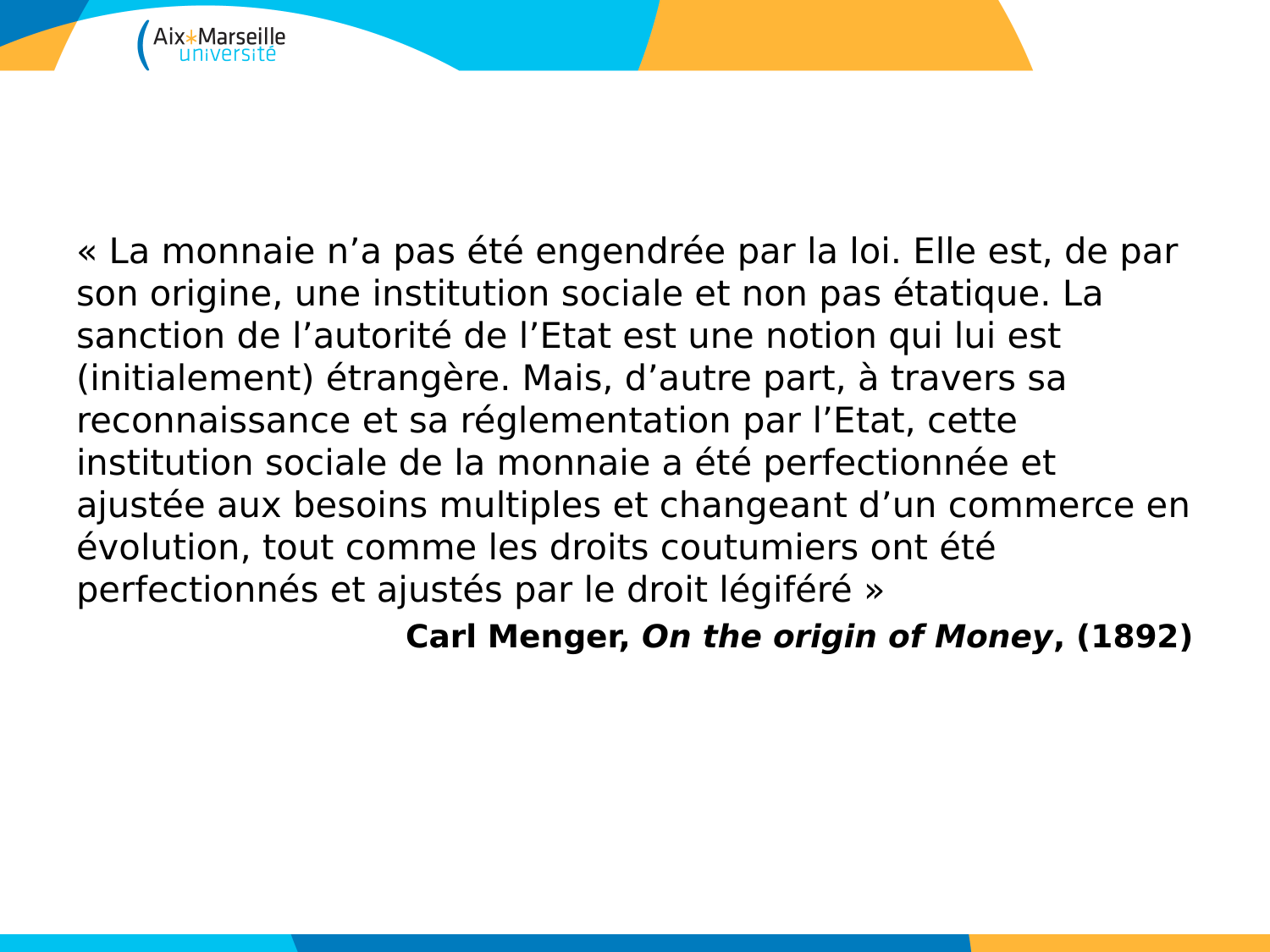

#
« La monnaie n’a pas été engendrée par la loi. Elle est, de par son origine, une institution sociale et non pas étatique. La sanction de l’autorité de l’Etat est une notion qui lui est (initialement) étrangère. Mais, d’autre part, à travers sa reconnaissance et sa réglementation par l’Etat, cette institution sociale de la monnaie a été perfectionnée et ajustée aux besoins multiples et changeant d’un commerce en évolution, tout comme les droits coutumiers ont été perfectionnés et ajustés par le droit légiféré »
Carl Menger, On the origin of Money, (1892)